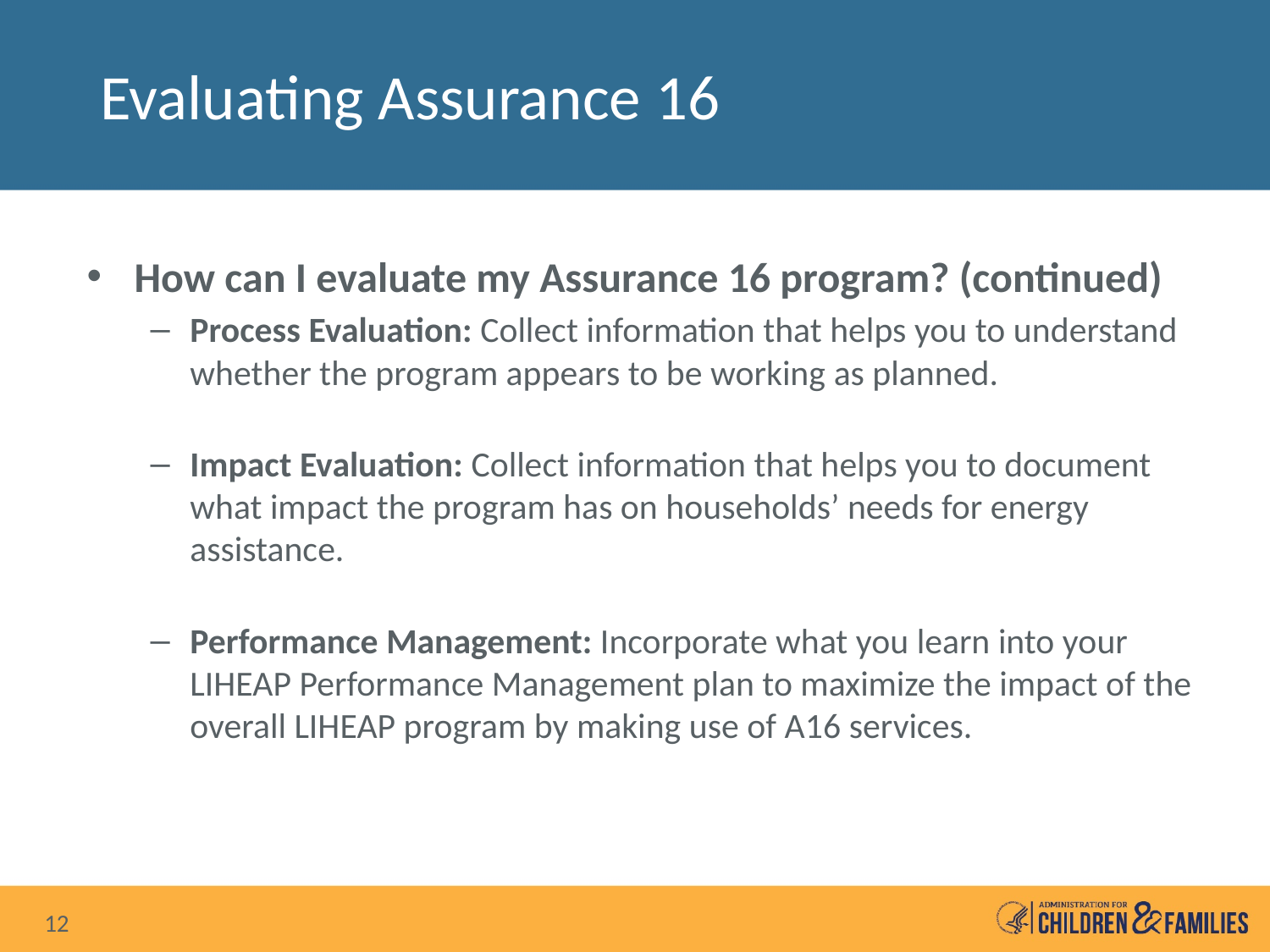

# Evaluating Assurance 16
How can I evaluate my Assurance 16 program? (continued)
Process Evaluation: Collect information that helps you to understand whether the program appears to be working as planned.
Impact Evaluation: Collect information that helps you to document what impact the program has on households’ needs for energy assistance.
Performance Management: Incorporate what you learn into your LIHEAP Performance Management plan to maximize the impact of the overall LIHEAP program by making use of A16 services.

12